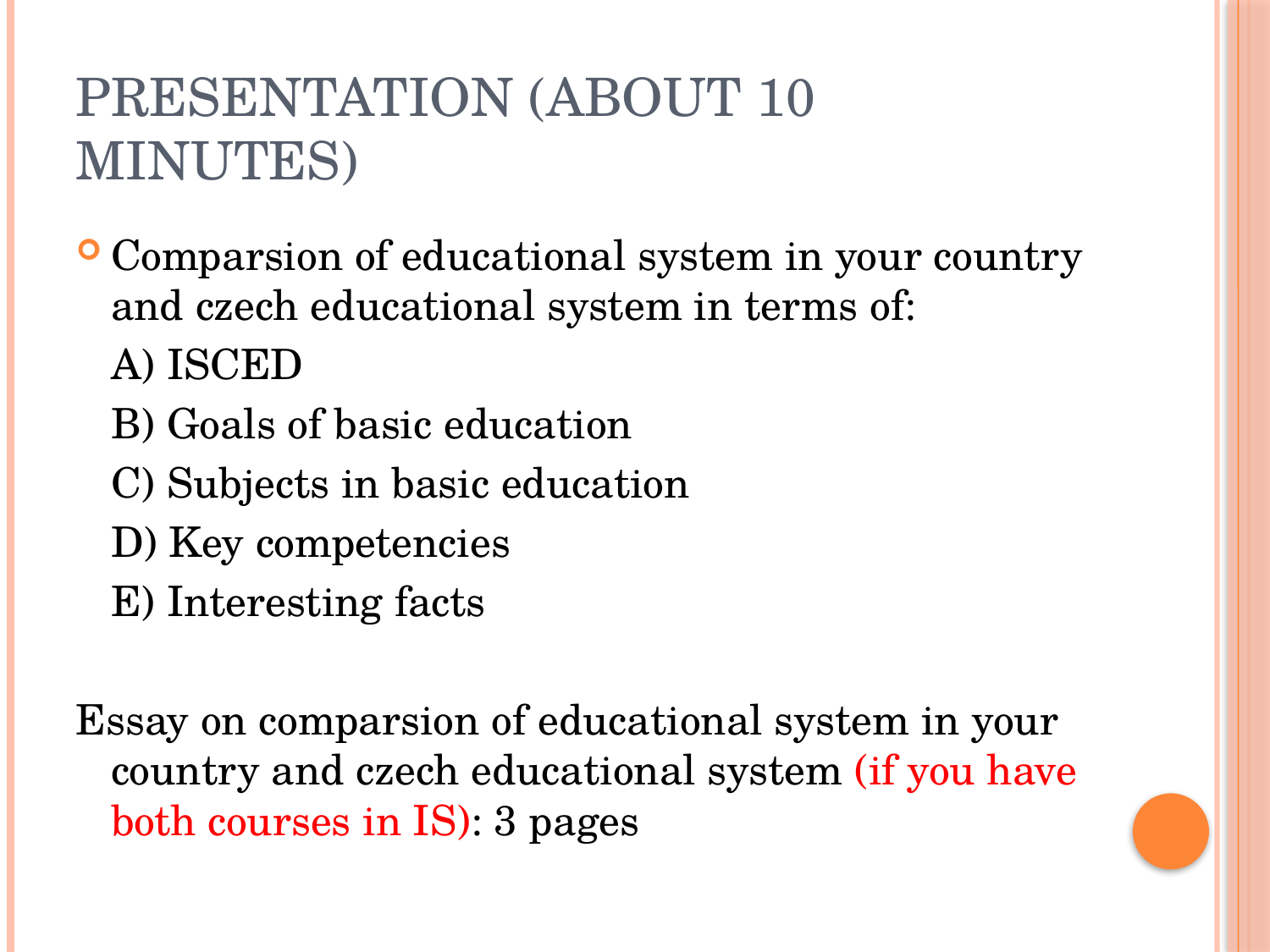

# Presentation (about 10 minutes)
Comparsion of educational system in your country and czech educational system in terms of:
	A) ISCED
	B) Goals of basic education
	C) Subjects in basic education
	D) Key competencies
	E) Interesting facts

Essay on comparsion of educational system in your country and czech educational system (if you have both courses in IS): 3 pages